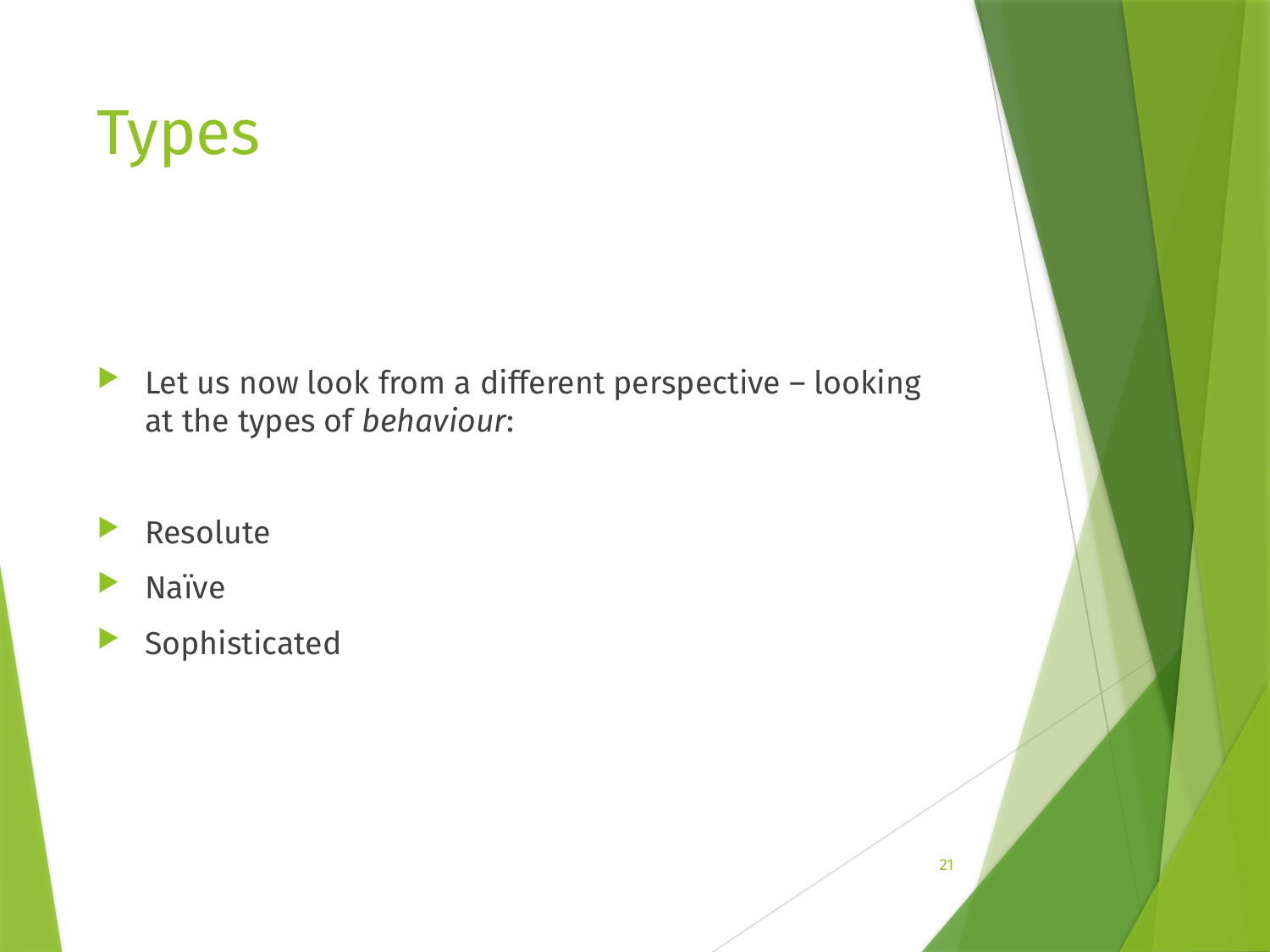

# Types

Let us now look from a different perspective – looking at the types of behaviour:

Resolute
Naïve
Sophisticated
21